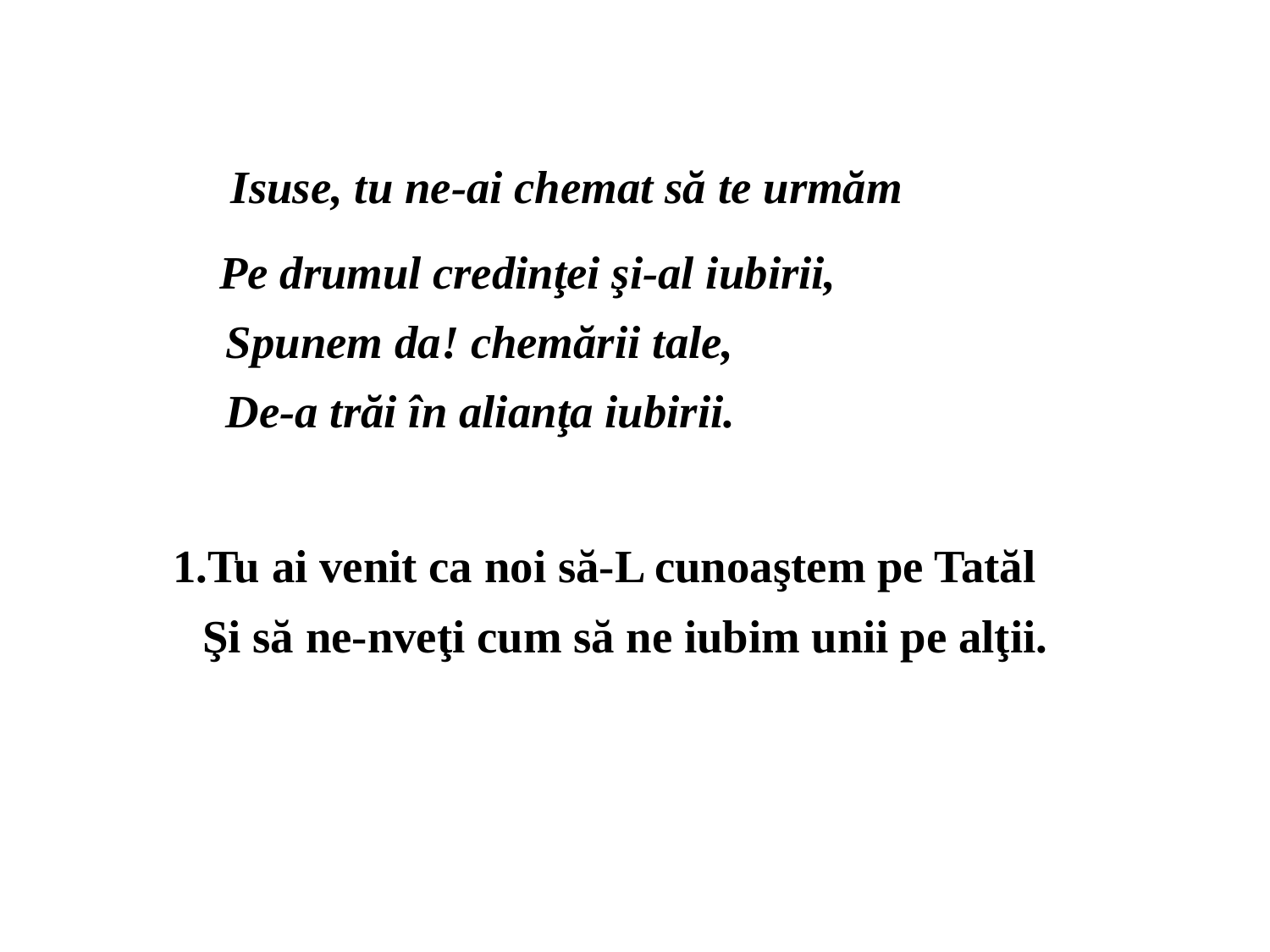

Isuse, tu ne-ai chemat să te urmăm
    Pe drumul credinţei şi-al iubirii,
  Spunem da! chemării tale,
  De-a trăi în alianţa iubirii.
1.Tu ai venit ca noi să-L cunoaştem pe Tatăl
Şi să ne-nveţi cum să ne iubim unii pe alţii.